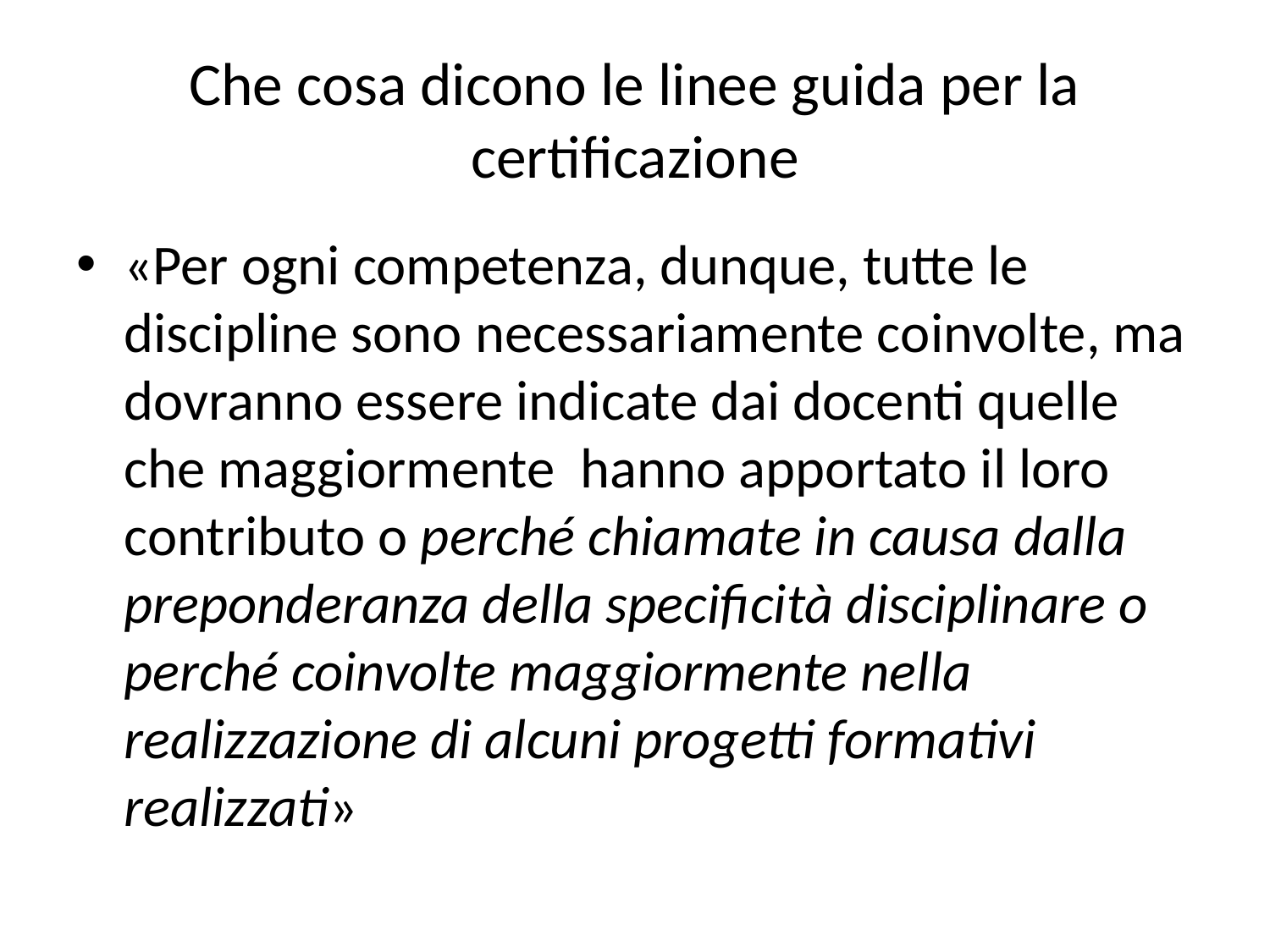

# Che cosa dicono le linee guida per la certificazione
«Per ogni competenza, dunque, tutte le discipline sono necessariamente coinvolte, ma dovranno essere indicate dai docenti quelle che maggiormente  hanno apportato il loro contributo o perché chiamate in causa dalla preponderanza della specificità disciplinare o perché coinvolte maggiormente nella realizzazione di alcuni progetti formativi realizzati»